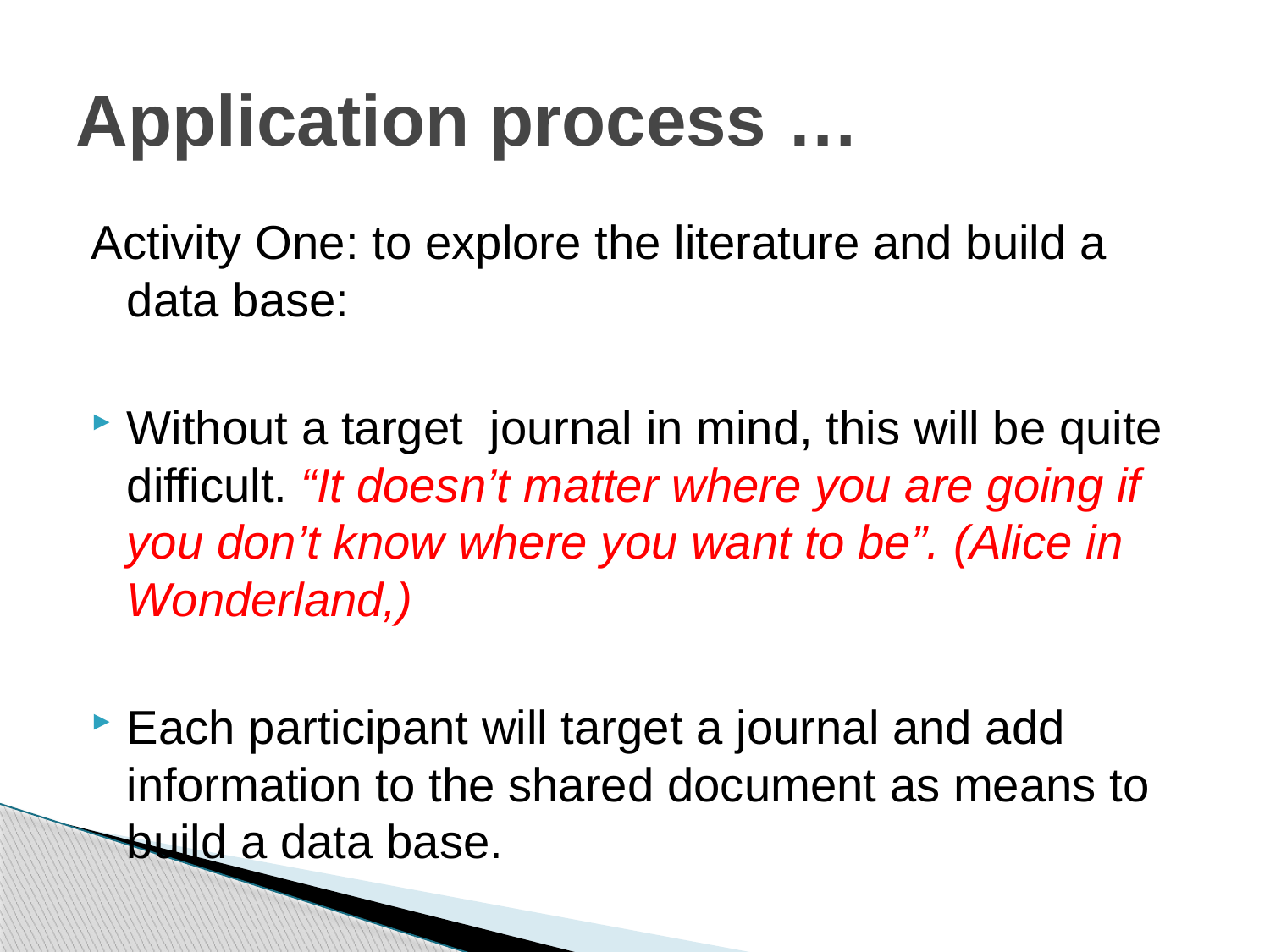

# Application process …
Activity One: to explore the literature and build a data base:

Without a target  journal in mind, this will be quite difficult. “It doesn’t matter where you are going if you don’t know where you want to be”. (Alice in Wonderland,)

Each participant will target a journal and add information to the shared document as means to build a data base.